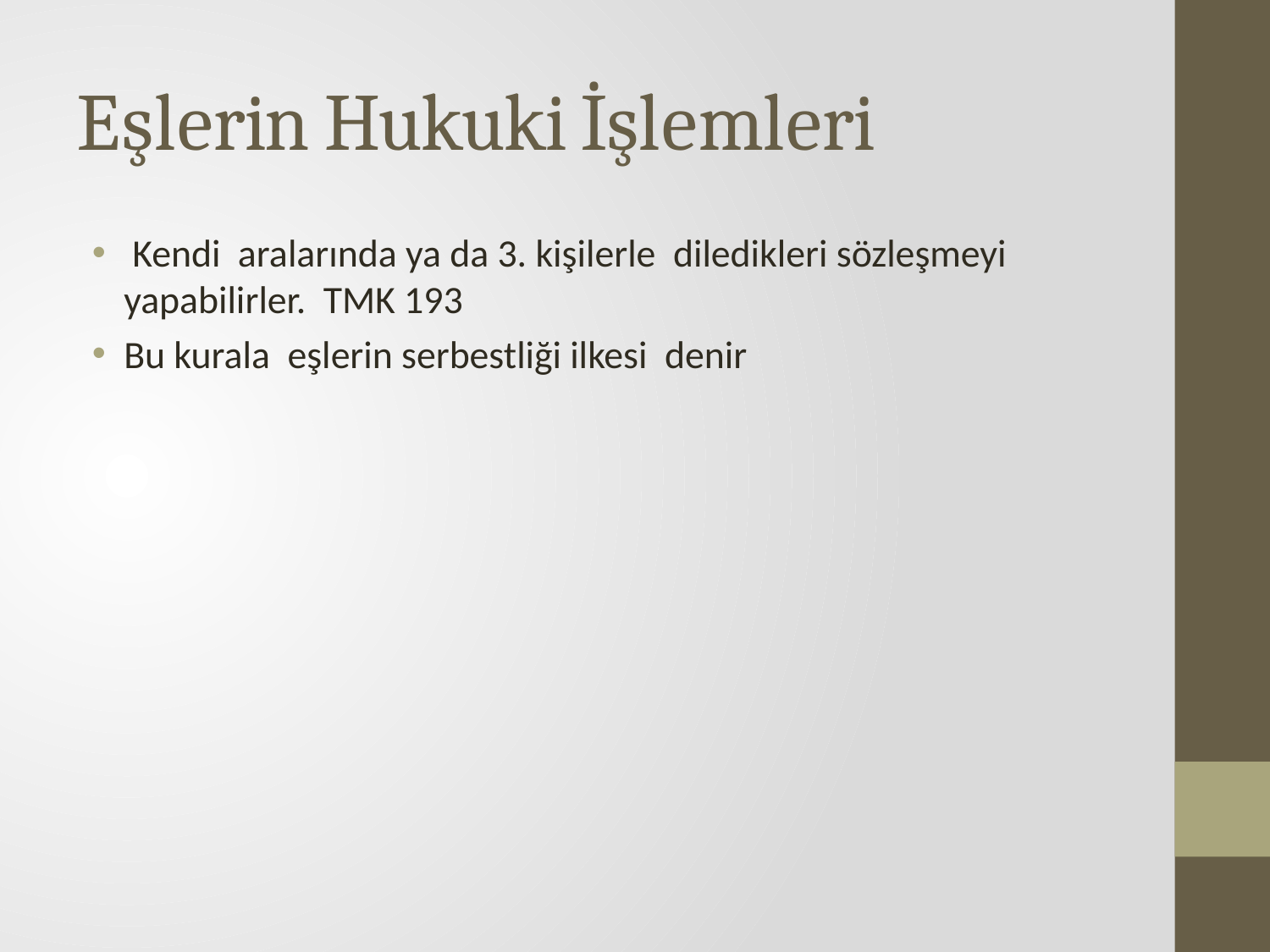

# Eşlerin Hukuki İşlemleri
 Kendi  aralarında ya da 3. kişilerle  diledikleri sözleşmeyi yapabilirler.  TMK 193
Bu kurala  eşlerin serbestliği ilkesi  denir